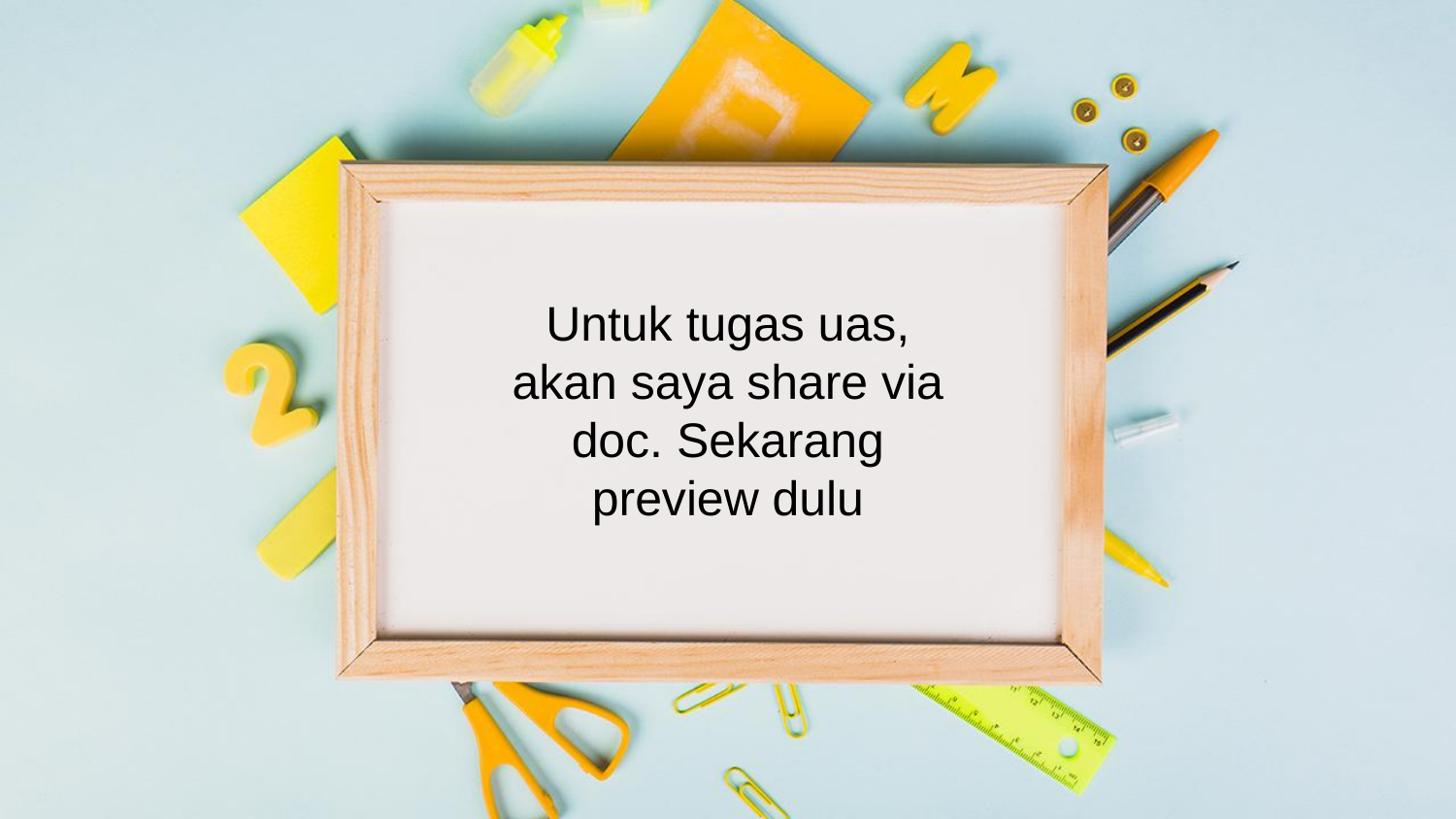

# Untuk tugas uas, akan saya share via doc. Sekarang preview dulu